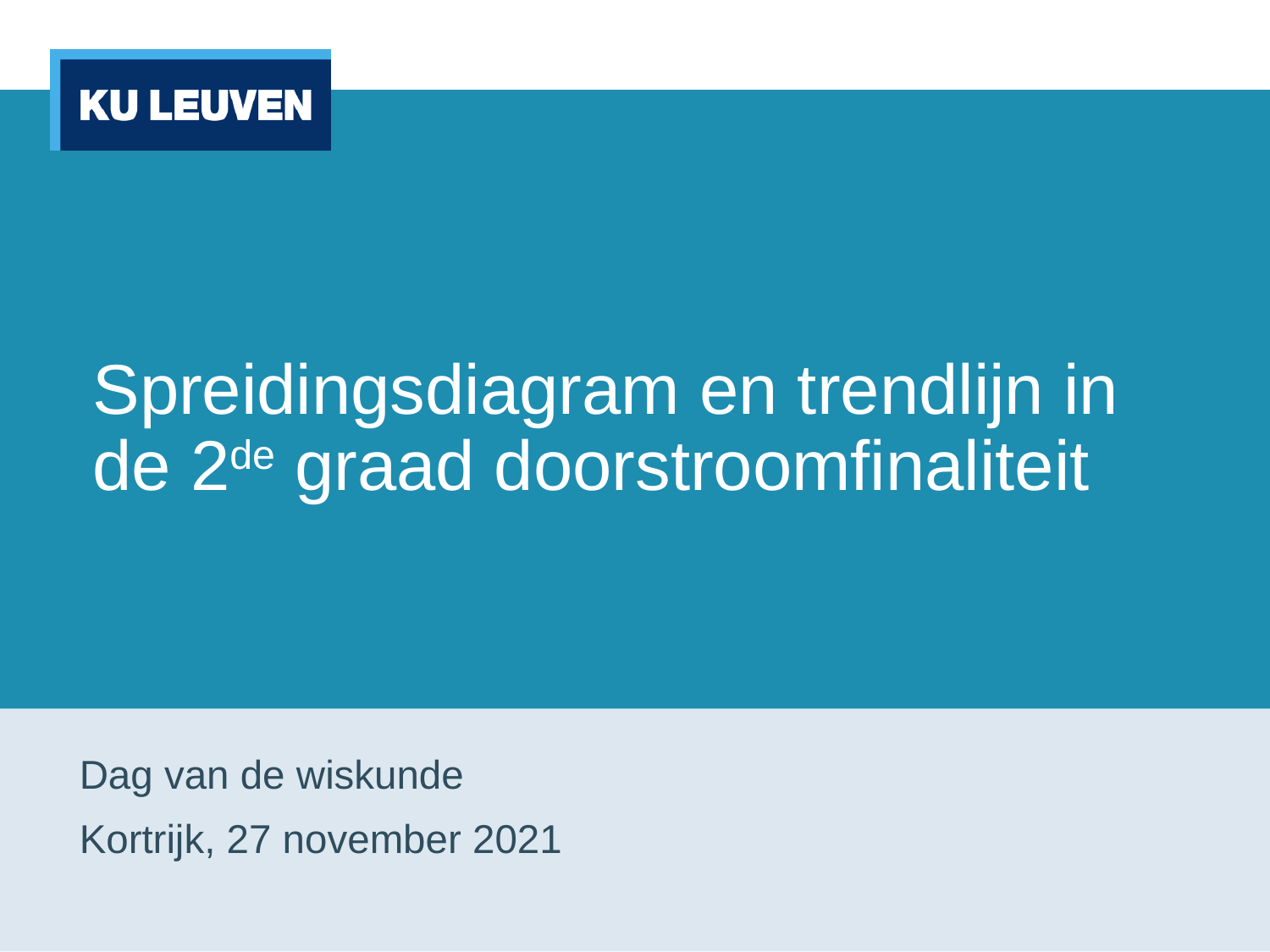

# Spreidingsdiagram en trendlijn in de 2de graad doorstroomfinaliteit
Dag van de wiskunde
Kortrijk, 27 november 2021